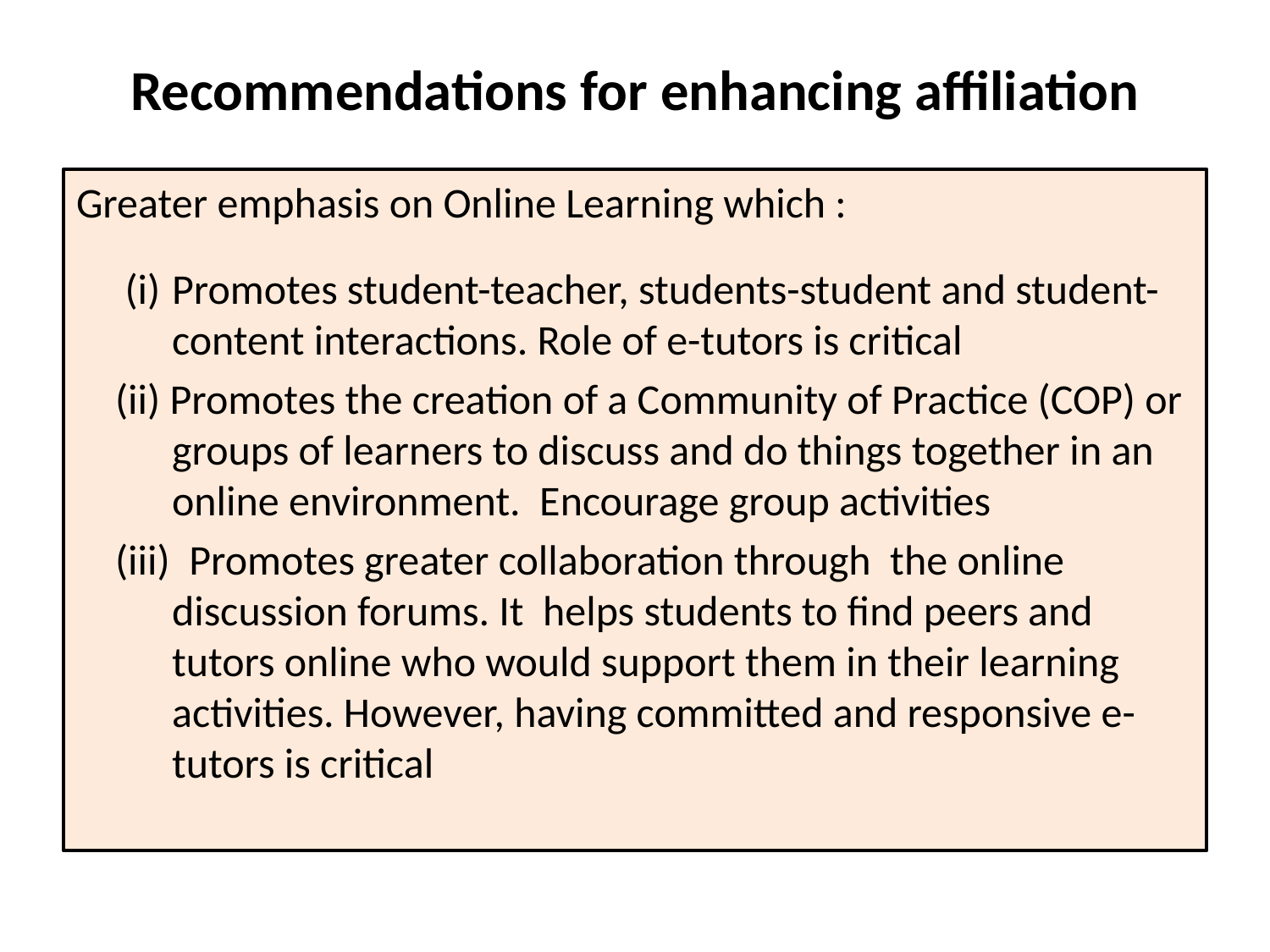

# Recommendations for enhancing affiliation
Greater emphasis on Online Learning which :

 (i)	Promotes student-teacher, students-student and student-content interactions. Role of e-tutors is critical
(ii) Promotes the creation of a Community of Practice (COP) or groups of learners to discuss and do things together in an online environment.  Encourage group activities
(iii)  Promotes greater collaboration through  the online discussion forums. It  helps students to find peers and tutors online who would support them in their learning activities. However, having committed and responsive e-tutors is critical